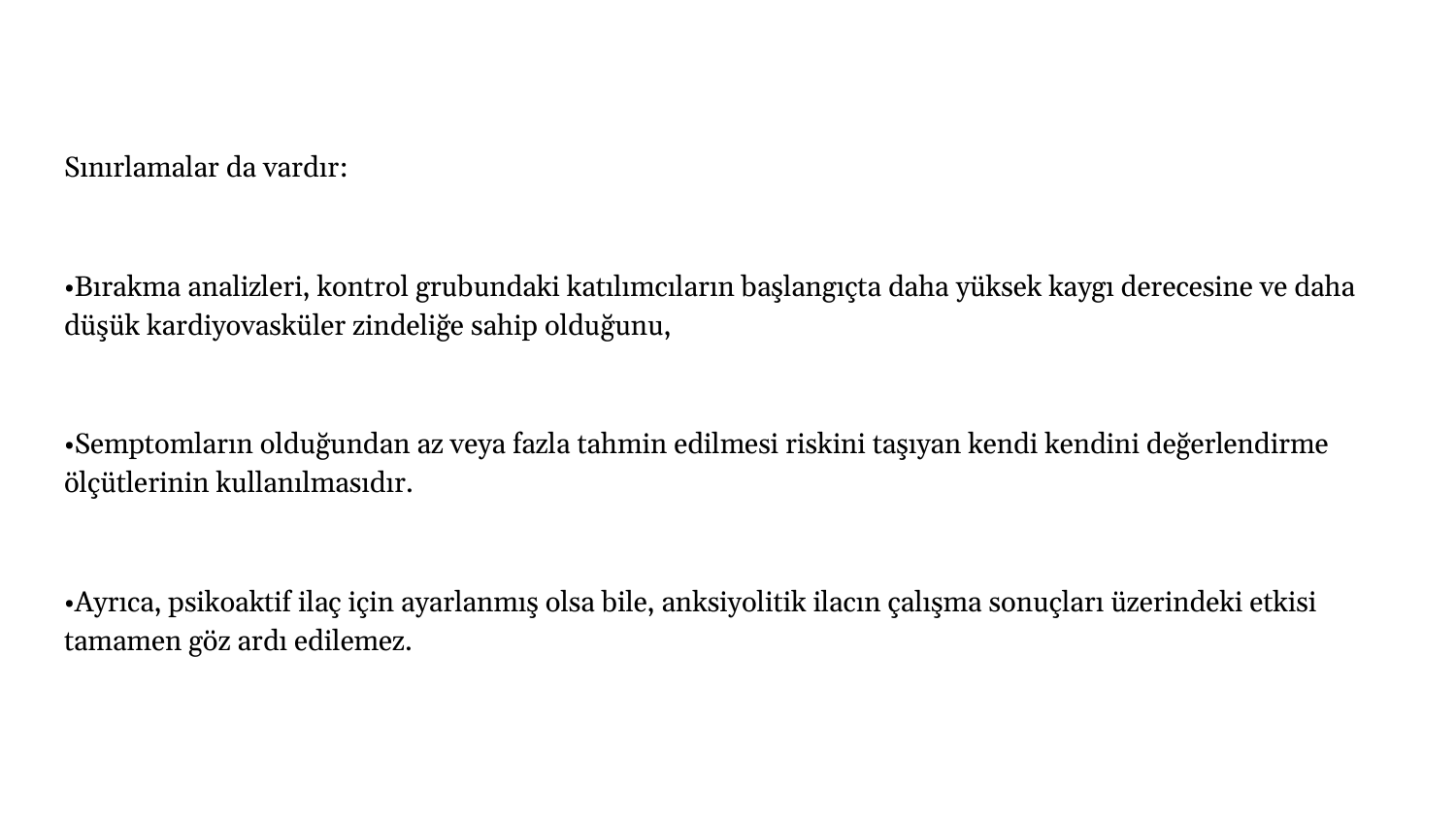

Sınırlamalar da vardır:

•Bırakma analizleri, kontrol grubundaki katılımcıların başlangıçta daha yüksek kaygı derecesine ve daha düşük kardiyovasküler zindeliğe sahip olduğunu,

•Semptomların olduğundan az veya fazla tahmin edilmesi riskini taşıyan kendi kendini değerlendirme ölçütlerinin kullanılmasıdır.

•Ayrıca, psikoaktif ilaç için ayarlanmış olsa bile, anksiyolitik ilacın çalışma sonuçları üzerindeki etkisi tamamen göz ardı edilemez.